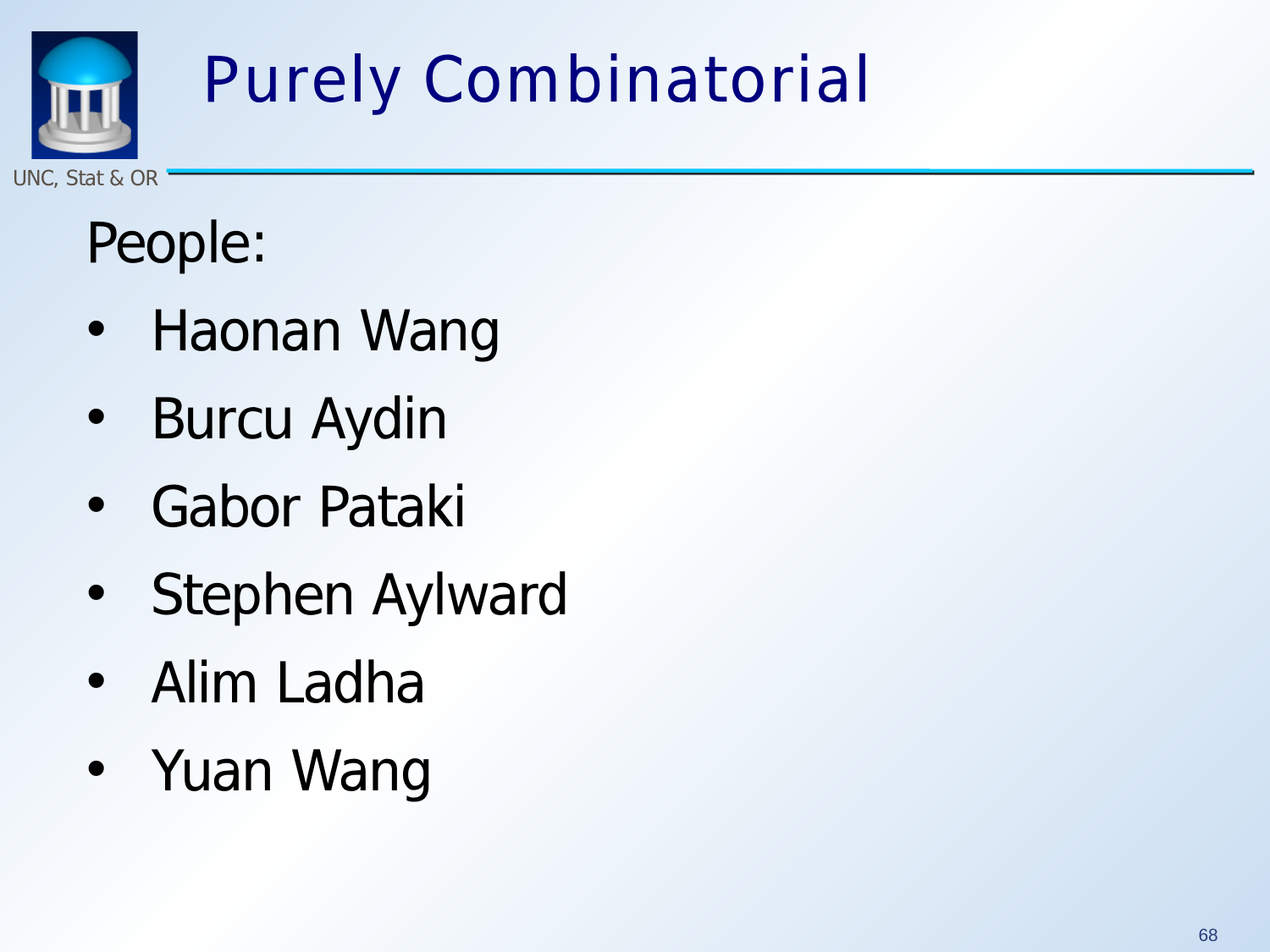

# Purely Combinatorial
People:
  Haonan Wang
  Burcu Aydin
  Gabor Pataki
  Stephen Aylward
  Alim Ladha
  Yuan Wang